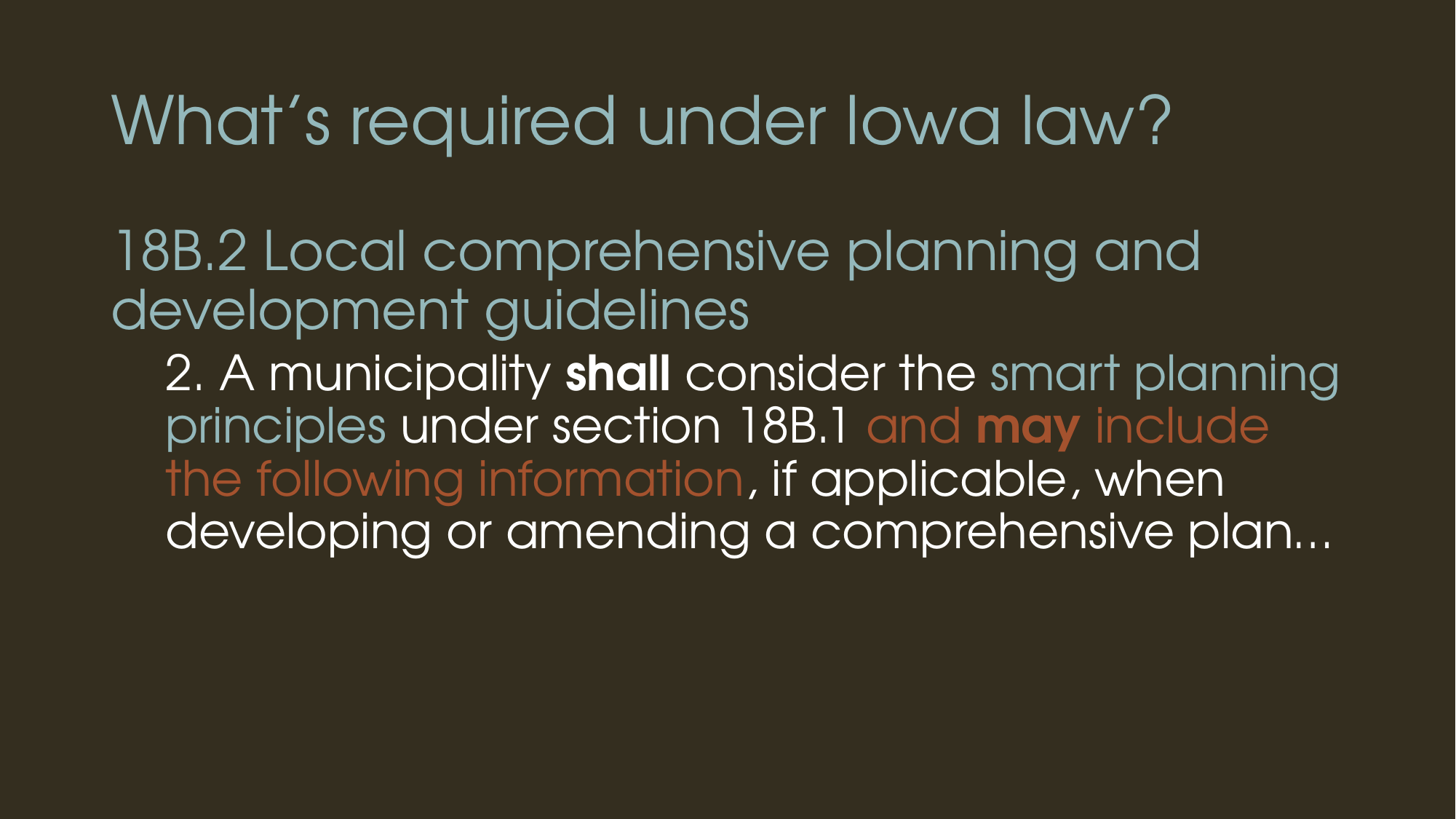

# What’s required under Iowa law?
18B.2 Local comprehensive planning and development guidelines
2. A municipality shall consider the smart planning principles under section 18B.1 and may include the following information, if applicable, when developing or amending a comprehensive plan…